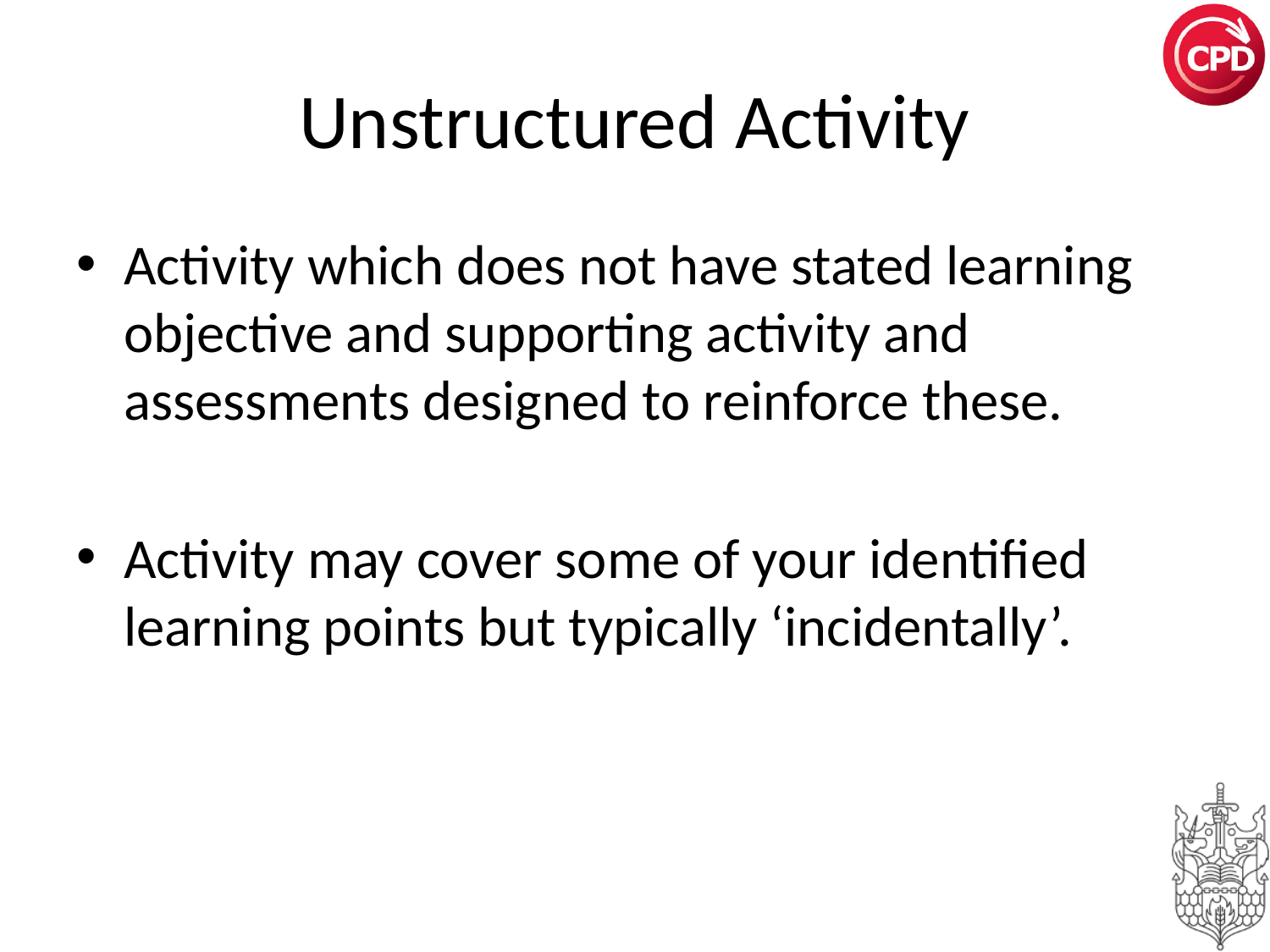

# Unstructured Activity
Activity which does not have stated learning objective and supporting activity and assessments designed to reinforce these.

Activity may cover some of your identified learning points but typically ‘incidentally’.